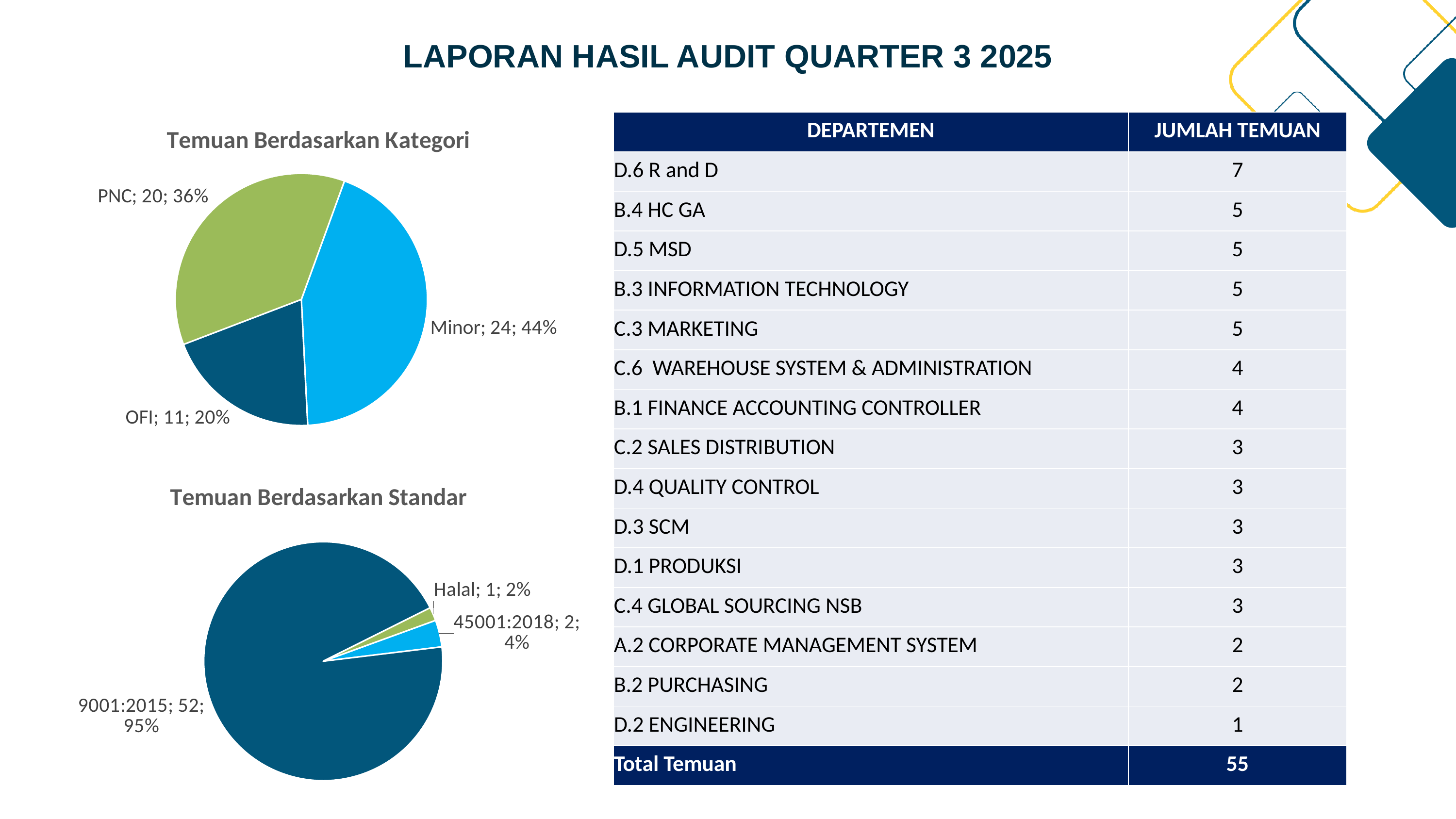

LAPORAN HASIL AUDIT QUARTER 3 2025

### Chart: Temuan Berdasarkan Kategori

| Category | Total |
|---|---|
| Minor | 24.0 |
| OFI | 11.0 |
| PNC | 20.0 |
| DEPARTEMEN | JUMLAH TEMUAN |
| --- | --- |
| D.6 R and D | 7 |
| B.4 HC GA | 5 |
| D.5 MSD | 5 |
| B.3 INFORMATION TECHNOLOGY | 5 |
| C.3 MARKETING | 5 |
| C.6 WAREHOUSE SYSTEM & ADMINISTRATION | 4 |
| B.1 FINANCE ACCOUNTING CONTROLLER | 4 |
| C.2 SALES DISTRIBUTION | 3 |
| D.4 QUALITY CONTROL | 3 |
| D.3 SCM | 3 |
| D.1 PRODUKSI | 3 |
| C.4 GLOBAL SOURCING NSB | 3 |
| A.2 CORPORATE MANAGEMENT SYSTEM | 2 |
| B.2 PURCHASING | 2 |
| D.2 ENGINEERING | 1 |
| Total Temuan | 55 |

### Chart: Temuan Berdasarkan Standar

| Category | Total |
|---|---|
| 45001:2018 | 2.0 |
| 9001:2015 | 52.0 |
| Halal | 1.0 |